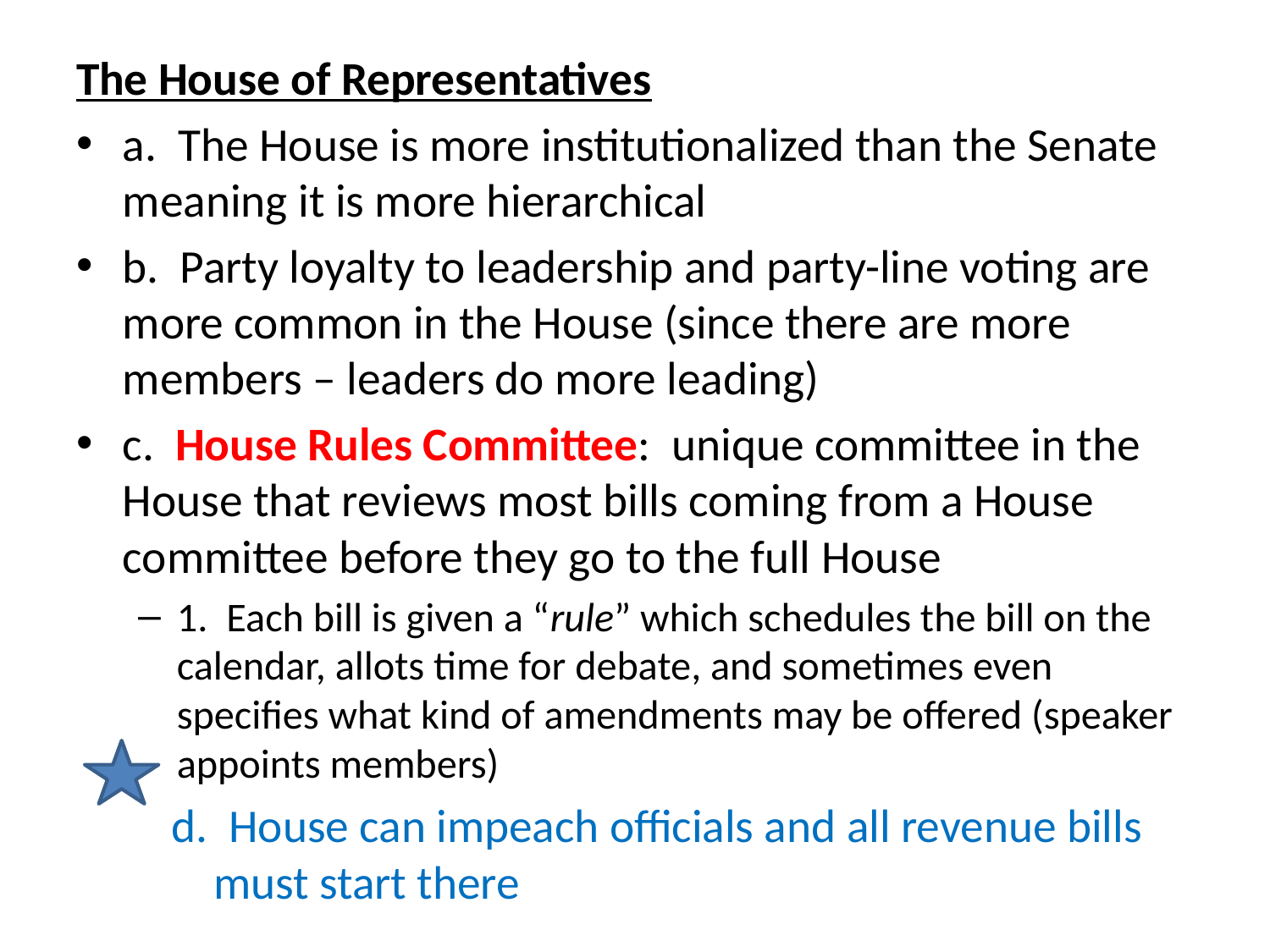

#
The House of Representatives
a.  The House is more institutionalized than the Senate meaning it is more hierarchical
b.  Party loyalty to leadership and party-line voting are more common in the House (since there are more members – leaders do more leading)
c.  House Rules Committee:  unique committee in the House that reviews most bills coming from a House committee before they go to the full House
1.  Each bill is given a “rule” which schedules the bill on the calendar, allots time for debate, and sometimes even specifies what kind of amendments may be offered (speaker appoints members)
         d.  House can impeach officials and all revenue bills 	   must start there